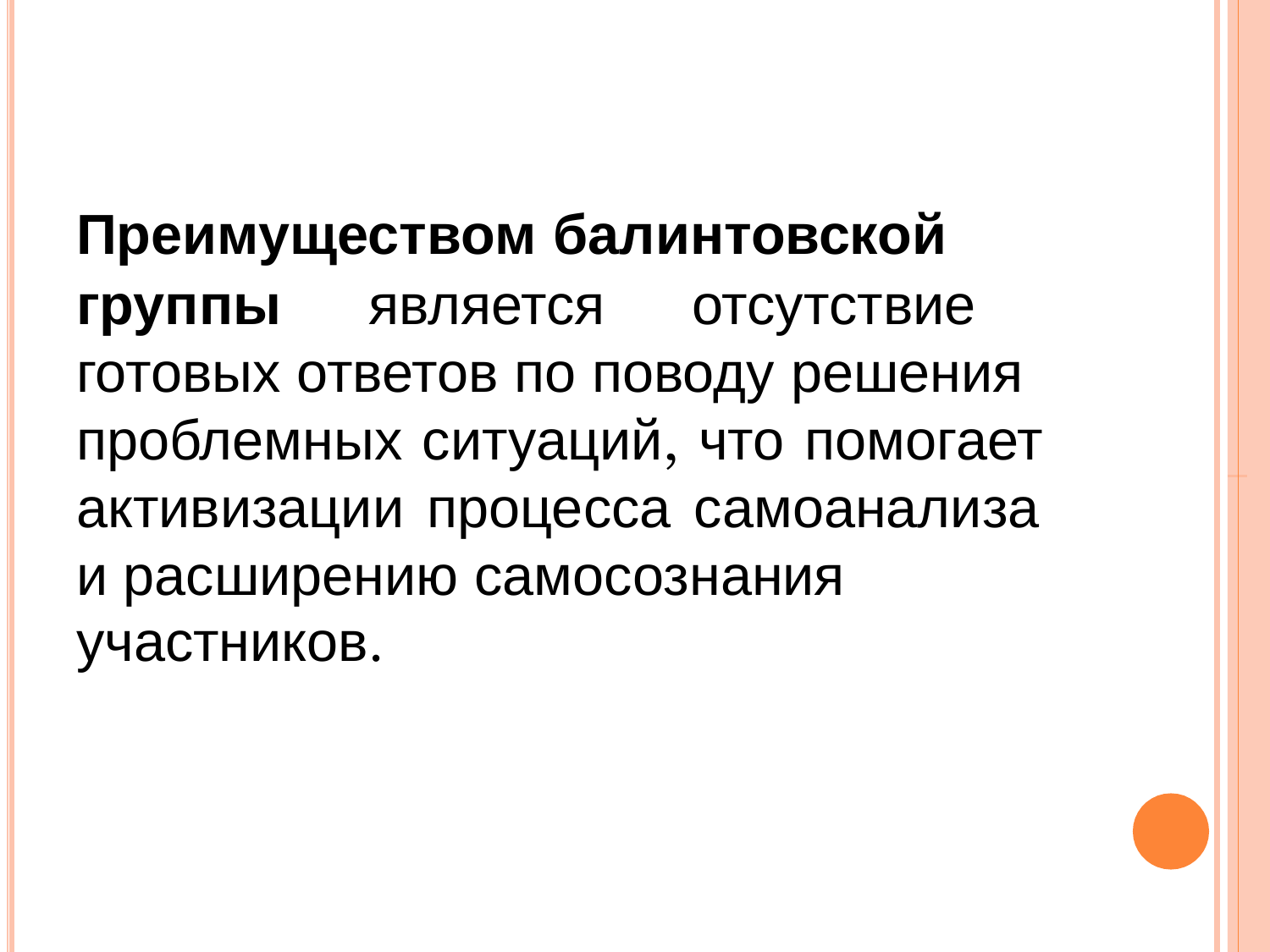

Преимуществом балинтовской
группы является отсутствие  готовых ответов по поводу решения
проблемных ситуаций, что помогает  активизации процесса самоанализа  и расширению самосознания
участников.